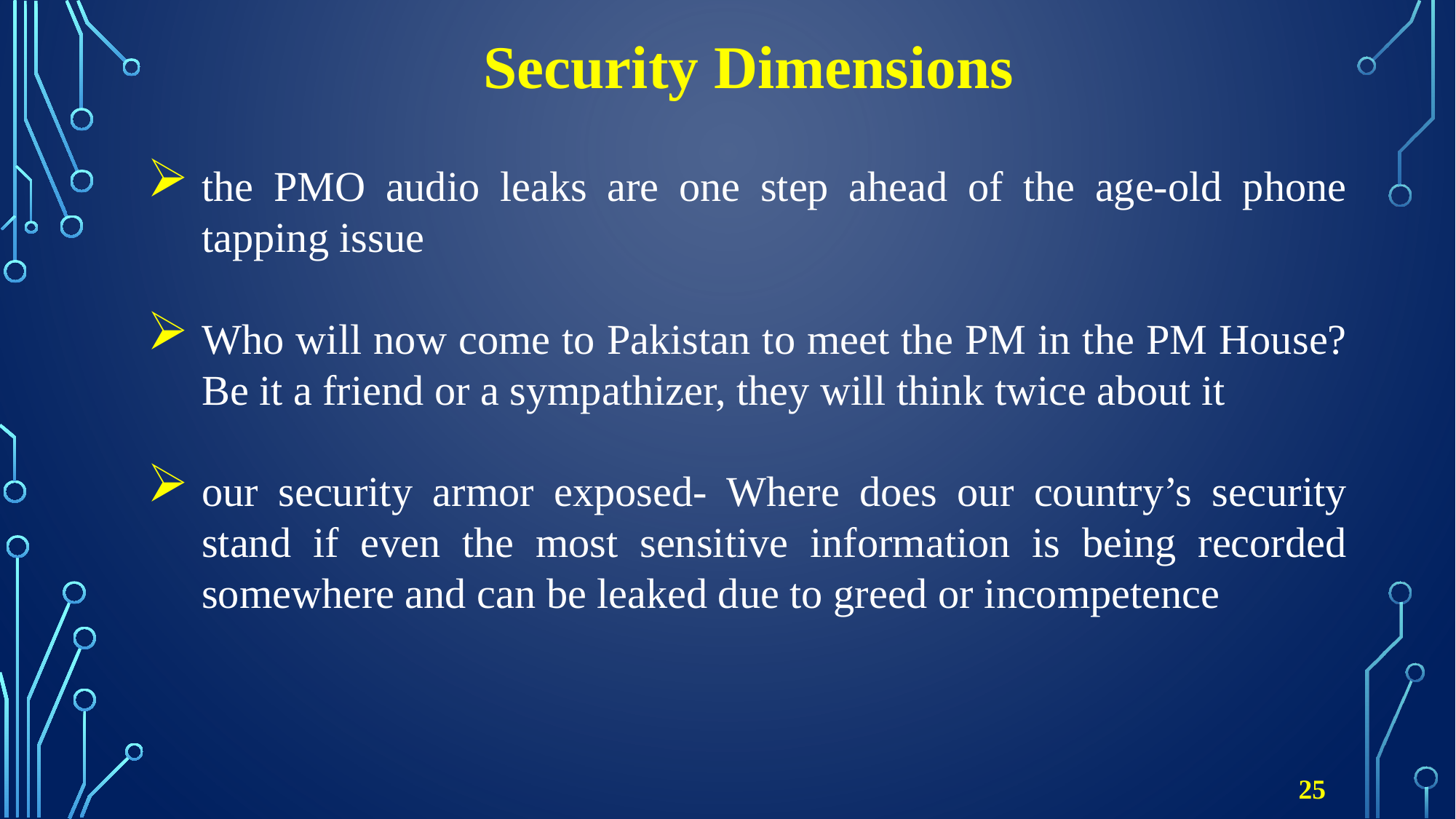

# Security Dimensions
the PMO audio leaks are one step ahead of the age-old phone tapping issue

Who will now come to Pakistan to meet the PM in the PM House? Be it a friend or a sympathizer, they will think twice about it

our security armor exposed- Where does our country’s security stand if even the most sensitive information is being recorded somewhere and can be leaked due to greed or incompetence

25